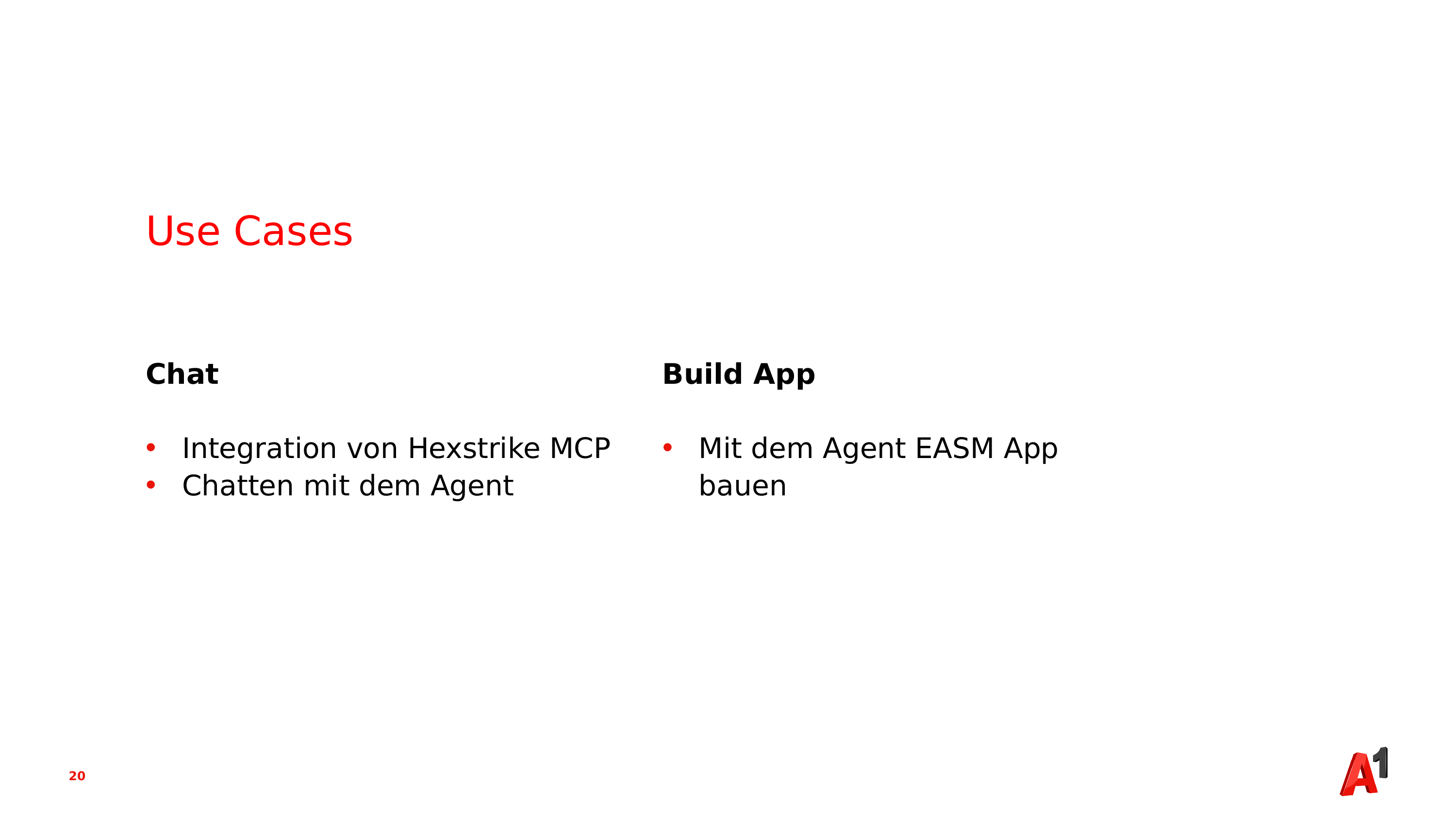

Use Cases
Chat

Integration von Hexstrike MCP
Chatten mit dem Agent
Build App

Mit dem Agent EASM App bauen